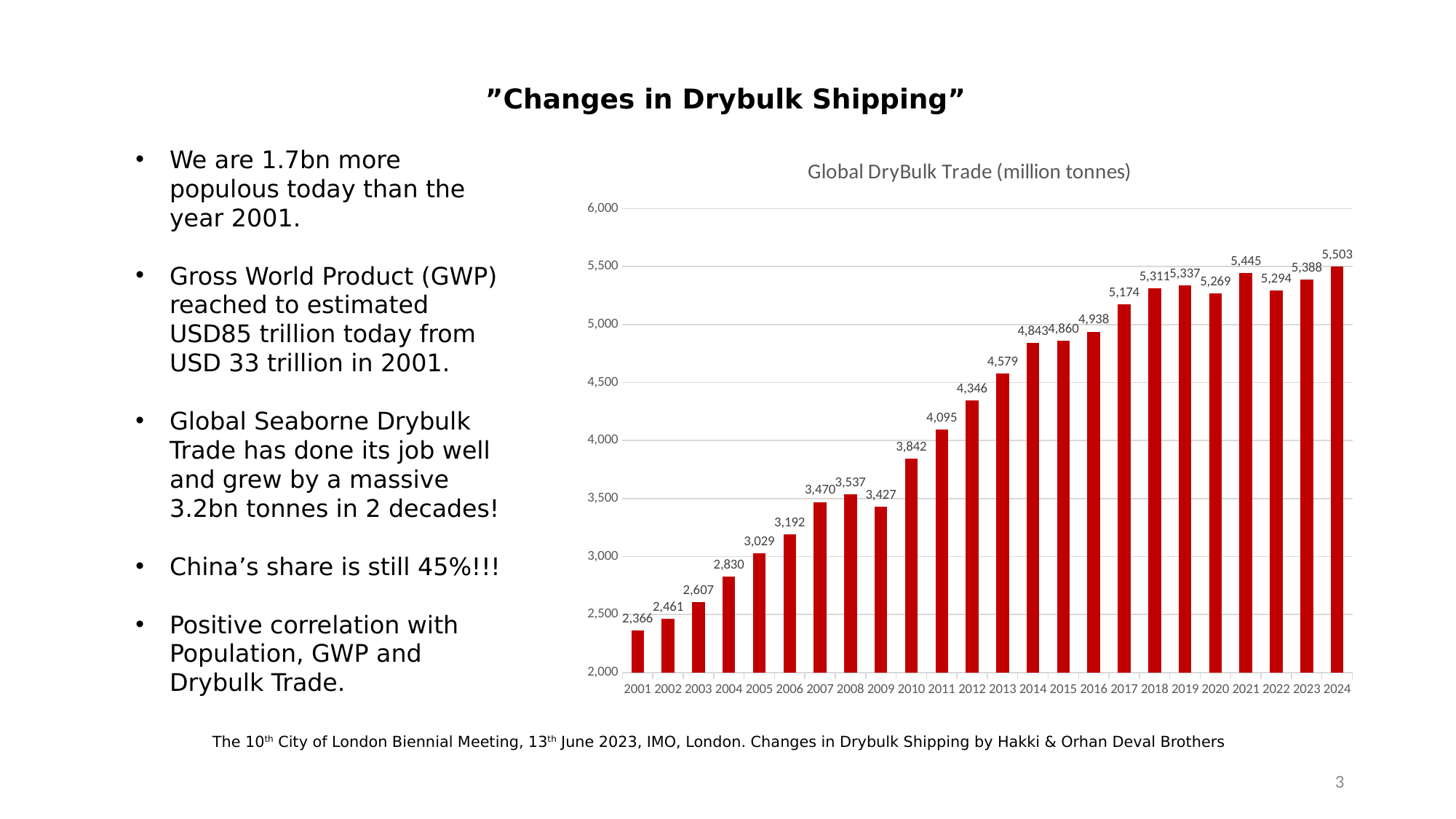

”Changes in Drybulk Shipping”
We are 1.7bn more populous today than the year 2001.
Gross World Product (GWP) reached to estimated USD85 trillion today from USD 33 trillion in 2001.

Global Seaborne Drybulk Trade has done its job well and grew by a massive 3.2bn tonnes in 2 decades!

China’s share is still 45%!!!

Positive correlation with Population, GWP and Drybulk Trade.

### Chart: Global DryBulk Trade (million tonnes)

| Category | mt |
|---|---|
| 36892 | 2365.94205 |
| 37257 | 2460.97619 |
| 37622 | 2606.72368 |
| 37987 | 2830.45598 |
| 38353 | 3029.45116 |
| 38718 | 3191.82314 |
| 39083 | 3469.88436 |
| 39448 | 3537.06043 |
| 39814 | 3427.23877 |
| 40179 | 3841.76933 |
| 40544 | 4094.77167 |
| 40909 | 4346.07675 |
| 41275 | 4578.93693 |
| 41640 | 4842.88462 |
| 42005 | 4860.45228 |
| 42370 | 4938.38948 |
| 42736 | 5173.5455 |
| 43101 | 5311.27743 |
| 43466 | 5337.28611 |
| 43831 | 5269.49226 |
| 44197 | 5445.46372 |
| 44562 | 5293.65645 |
| 44927 | 5387.63016 |
| 45292 | 5502.99588 |
The 10th City of London Biennial Meeting, 13th June 2023, IMO, London. Changes in Drybulk Shipping by Hakki & Orhan Deval Brothers
3